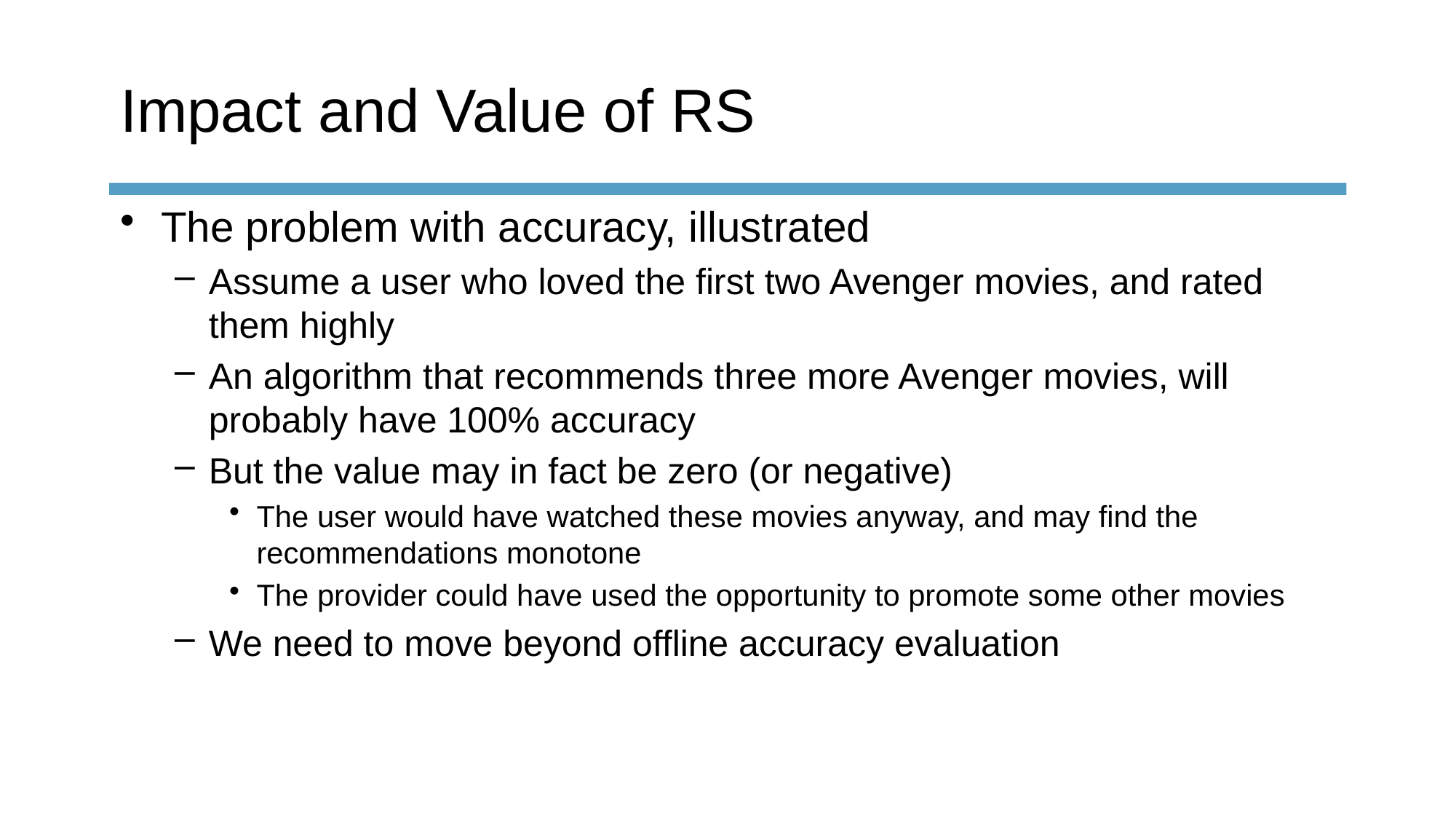

# Impact and Value of RS
The problem with accuracy, illustrated
Assume a user who loved the first two Avenger movies, and rated them highly
An algorithm that recommends three more Avenger movies, will probably have 100% accuracy
But the value may in fact be zero (or negative)
The user would have watched these movies anyway, and may find the recommendations monotone
The provider could have used the opportunity to promote some other movies
We need to move beyond offline accuracy evaluation